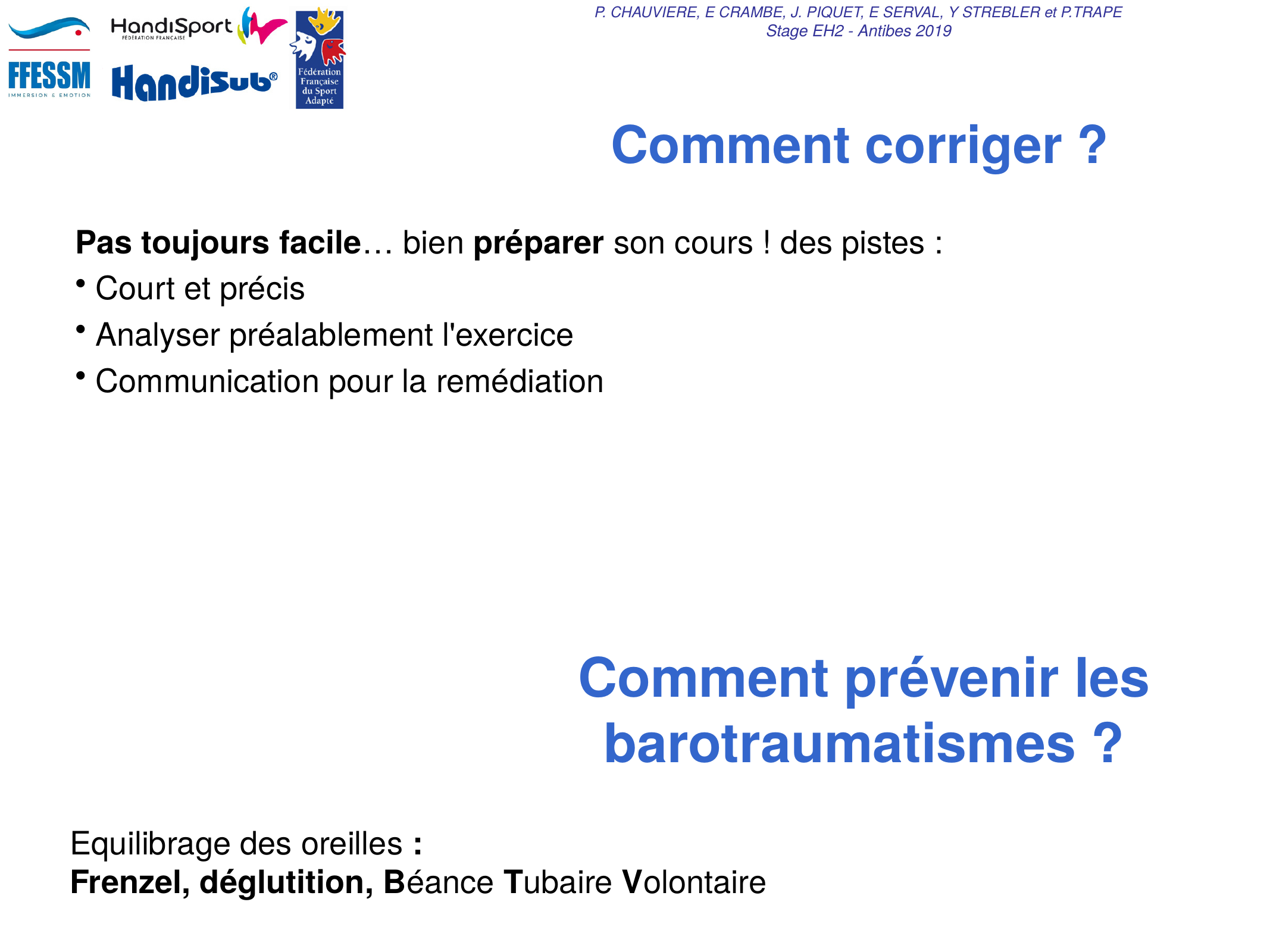

# Comment corriger ?
Pas toujours facile… bien préparer son cours ! des pistes :
 Court et précis
 Analyser préalablement l'exercice
 Communication pour la remédiation
Comment prévenir les barotraumatismes ?
Equilibrage des oreilles :
Frenzel, déglutition, Béance Tubaire Volontaire